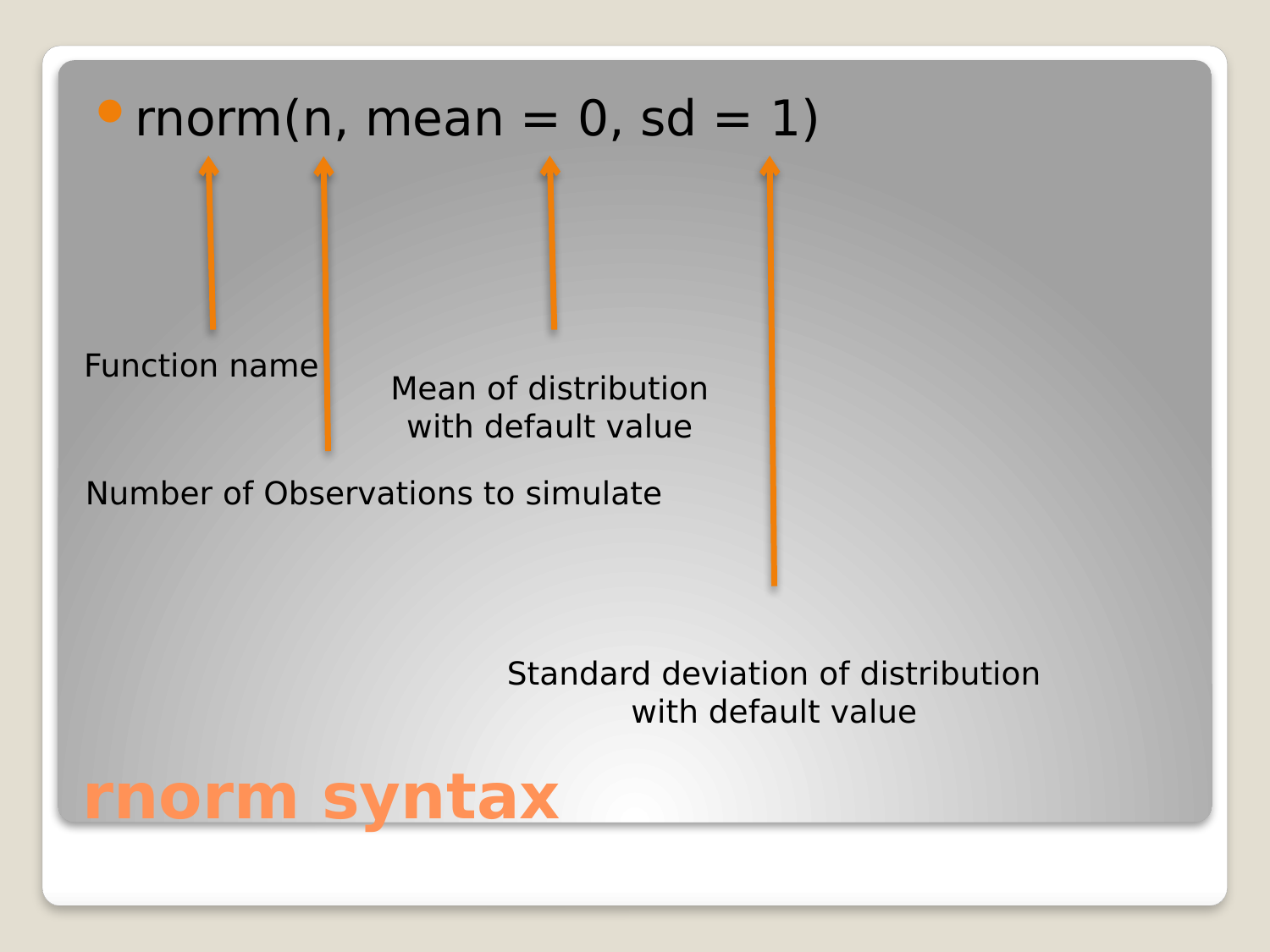

rnorm(n, mean = 0, sd = 1)
Function name
Mean of distribution
with default value
Number of Observations to simulate
Standard deviation of distribution
with default value
# rnorm syntax